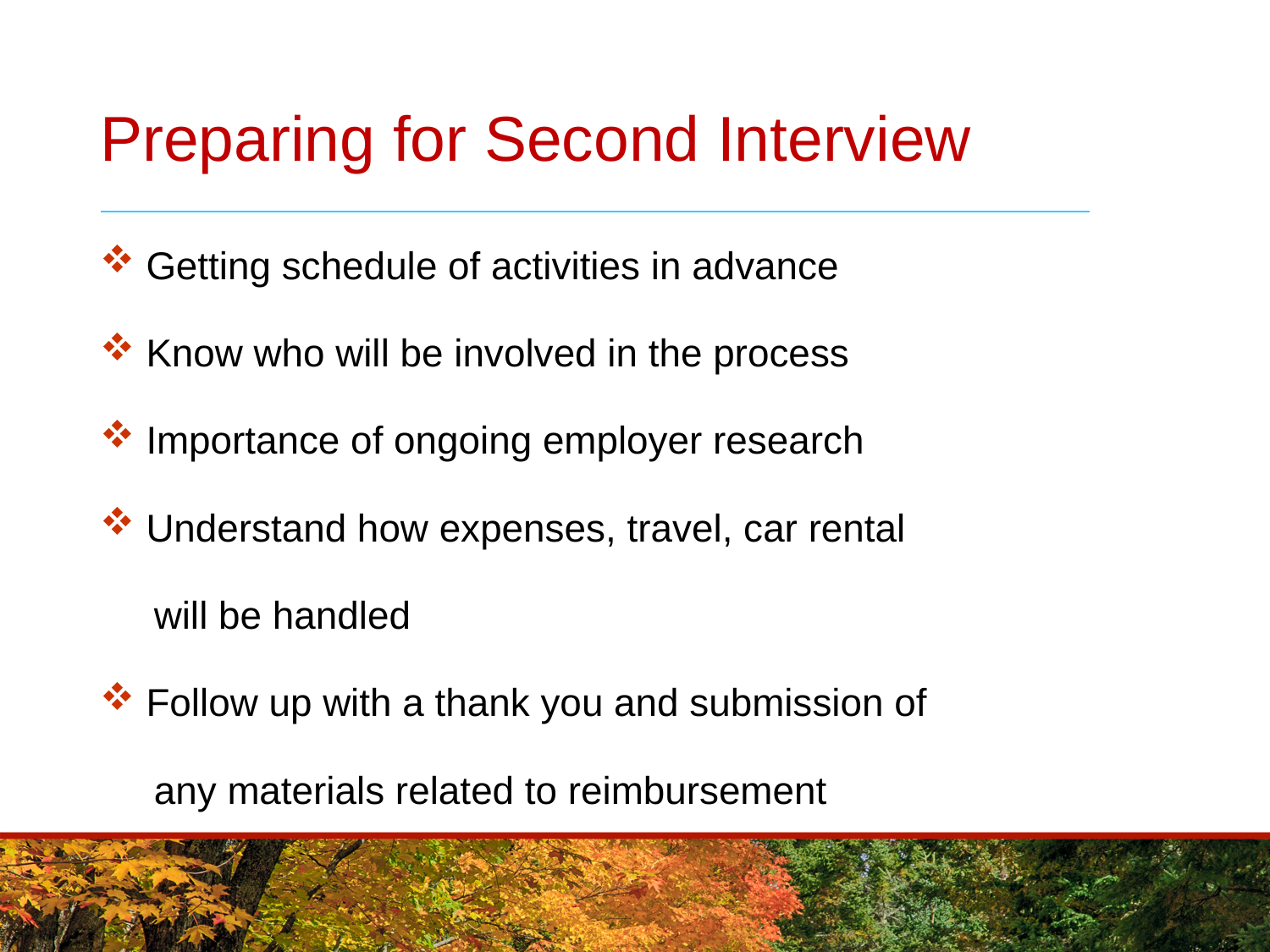

# Preparing for Second Interview
 Getting schedule of activities in advance
 Know who will be involved in the process
 Importance of ongoing employer research
 Understand how expenses, travel, car rental
     will be handled
 Follow up with a thank you and submission of
     any materials related to reimbursement